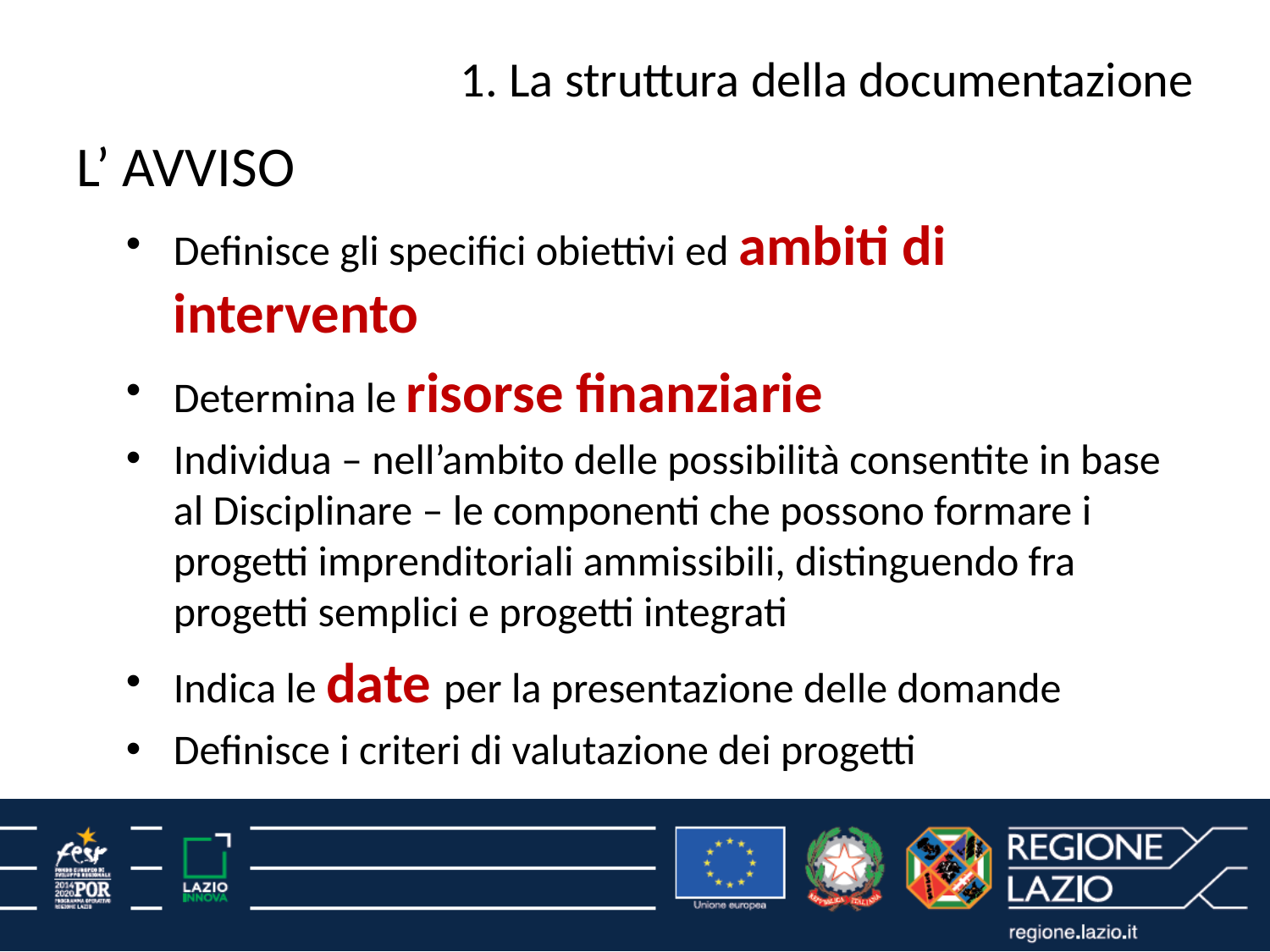

# 1. La struttura della documentazione
L’ AVVISO
Definisce gli specifici obiettivi ed ambiti di intervento
Determina le risorse finanziarie
Individua – nell’ambito delle possibilità consentite in base al Disciplinare – le componenti che possono formare i progetti imprenditoriali ammissibili, distinguendo fra progetti semplici e progetti integrati
Indica le date per la presentazione delle domande
Definisce i criteri di valutazione dei progetti